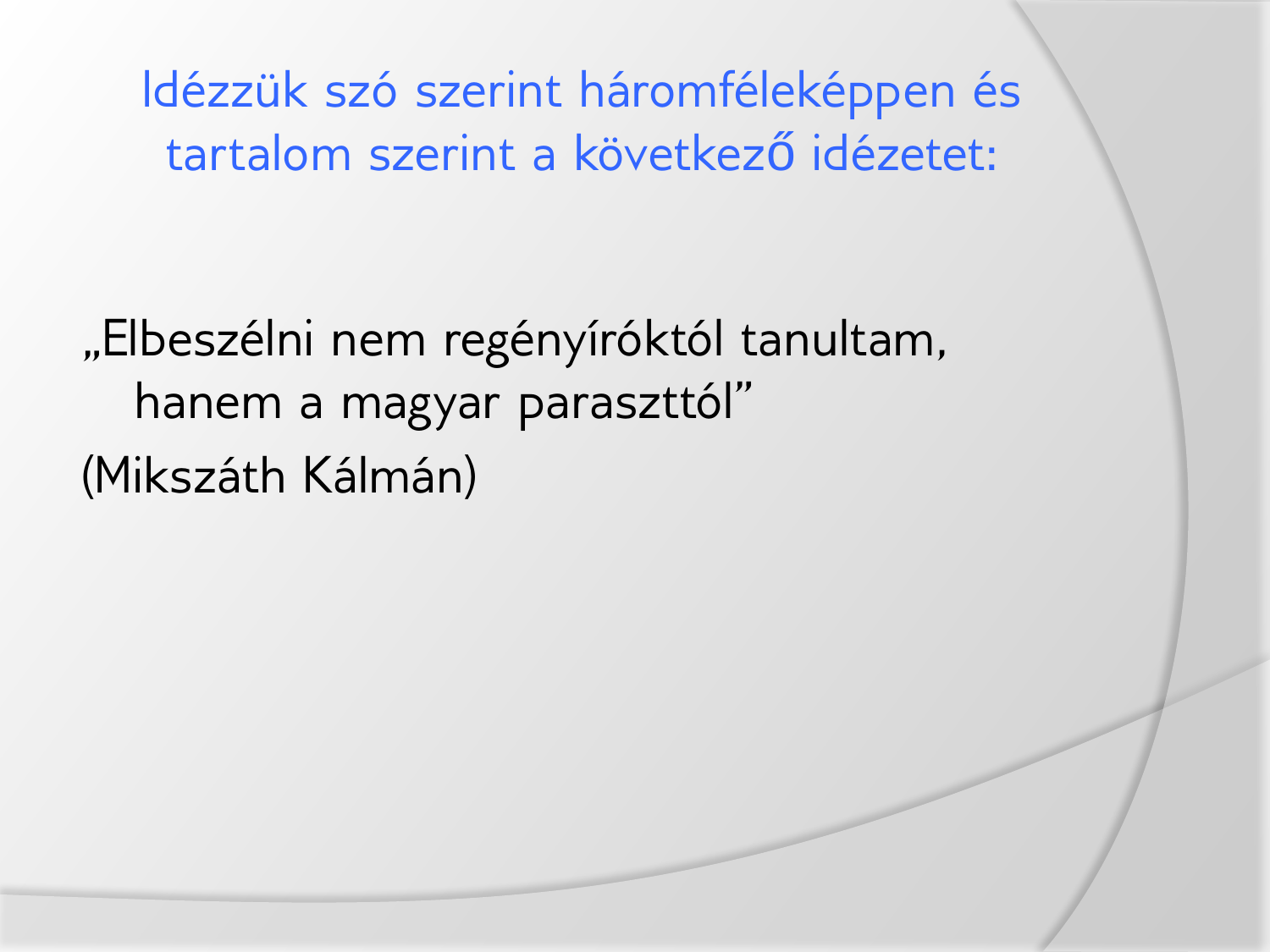

# Idézzük szó szerint háromféleképpen és tartalom szerint a következő idézetet:

„Elbeszélni nem regényíróktól tanultam, hanem a magyar paraszttól”
(Mikszáth Kálmán)